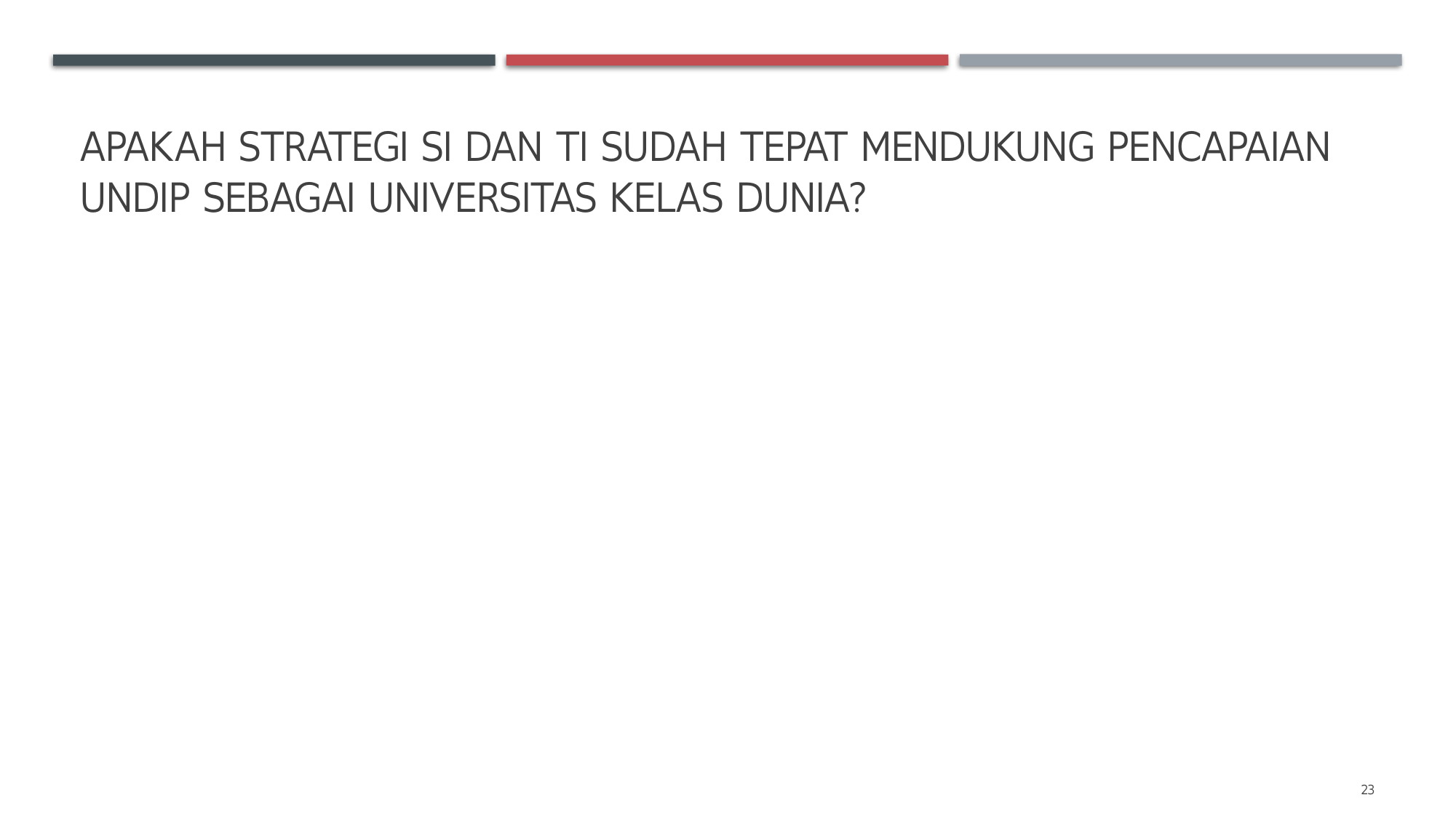

# Apakah strategi si dan ti sudah tepat mendukung pencapaian undip sebagai universitas kelas dunia?
23